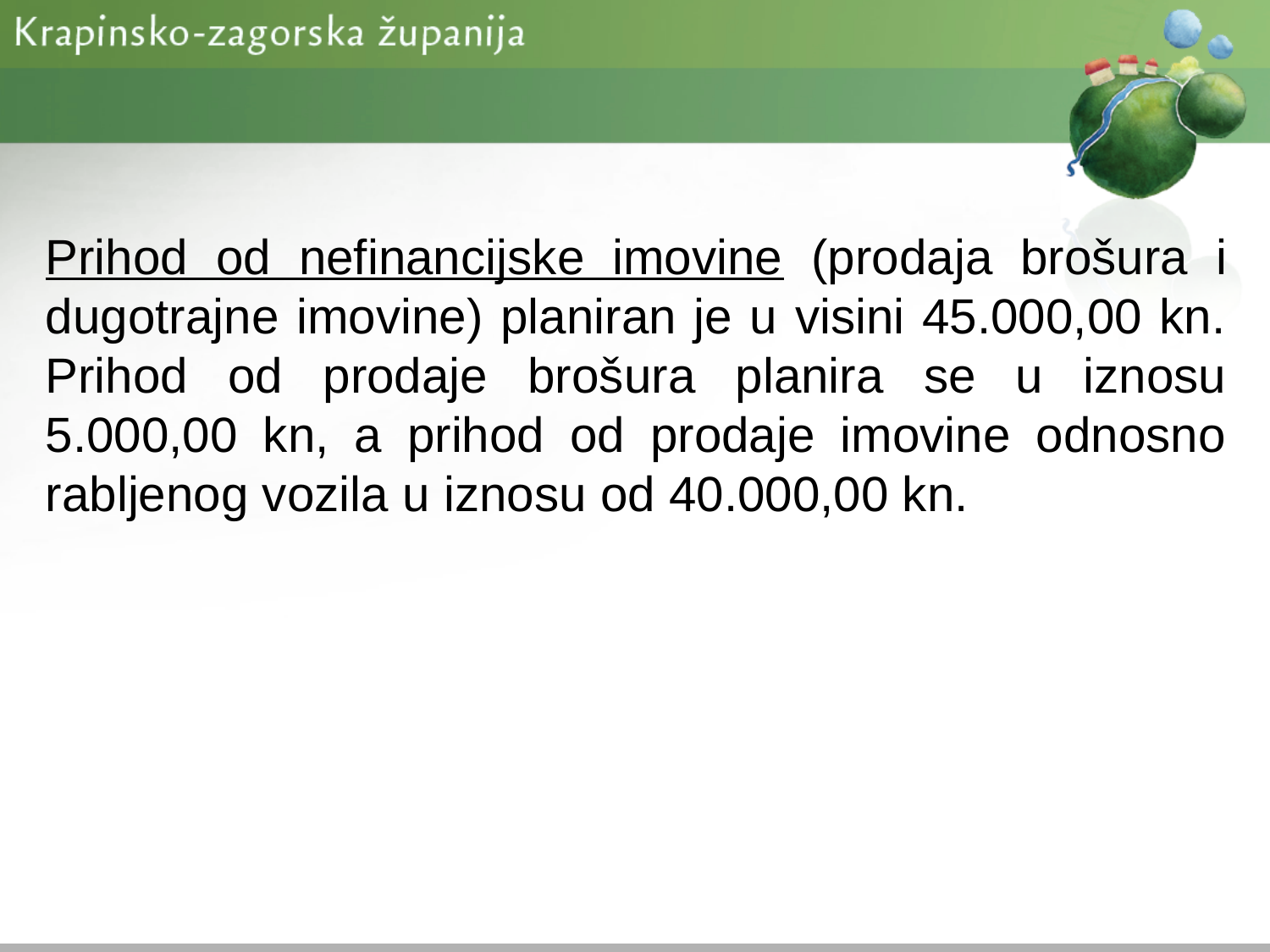

Prihod od nefinancijske imovine (prodaja brošura i dugotrajne imovine) planiran je u visini 45.000,00 kn. Prihod od prodaje brošura planira se u iznosu 5.000,00 kn, a prihod od prodaje imovine odnosno rabljenog vozila u iznosu od 40.000,00 kn.